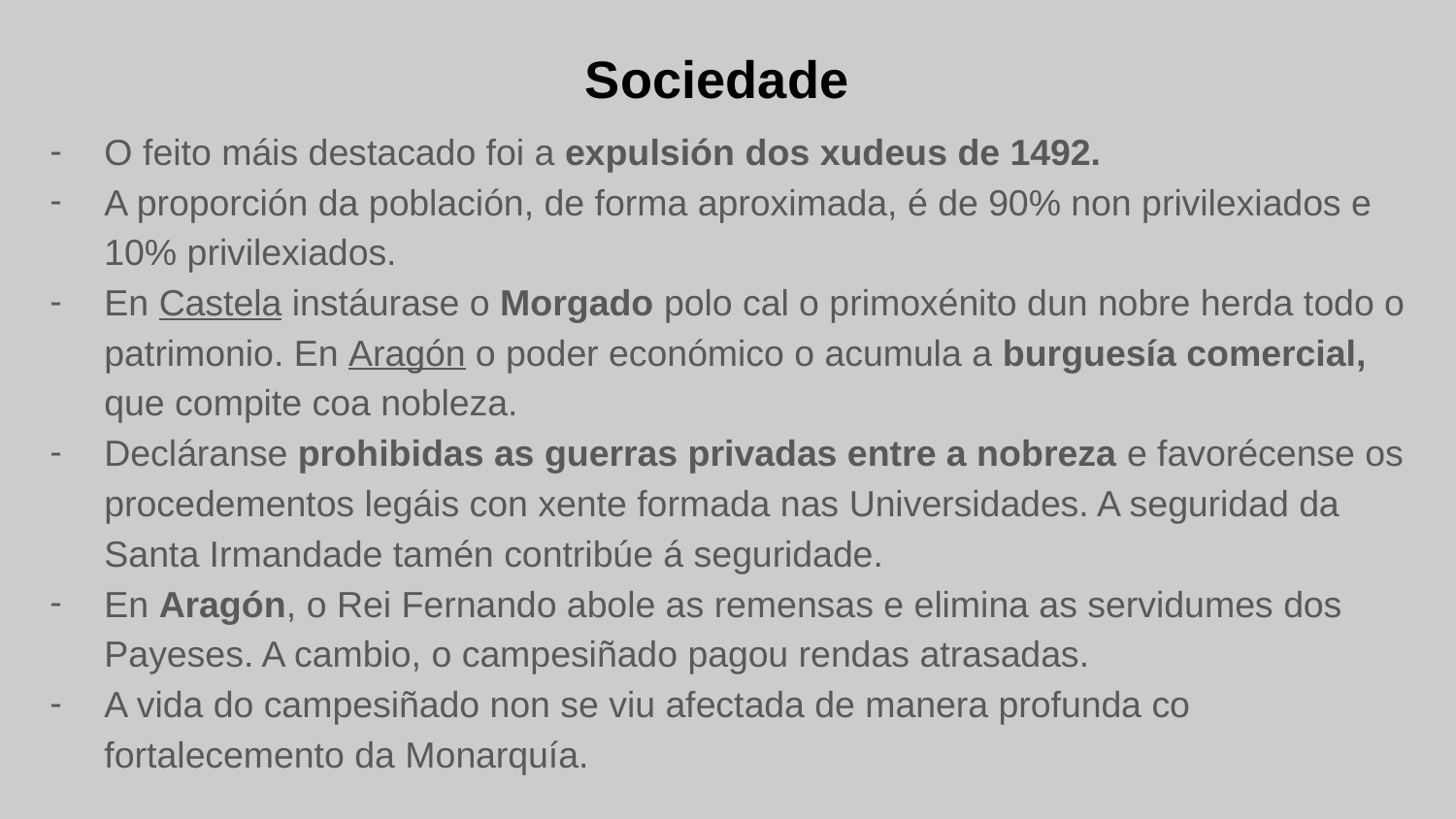

Sociedade
O feito máis destacado foi a expulsión dos xudeus de 1492.
A proporción da población, de forma aproximada, é de 90% non privilexiados e 10% privilexiados.
En Castela instáurase o Morgado polo cal o primoxénito dun nobre herda todo o patrimonio. En Aragón o poder económico o acumula a burguesía comercial, que compite coa nobleza.
Decláranse prohibidas as guerras privadas entre a nobreza e favorécense os procedementos legáis con xente formada nas Universidades. A seguridad da Santa Irmandade tamén contribúe á seguridade.
En Aragón, o Rei Fernando abole as remensas e elimina as servidumes dos Payeses. A cambio, o campesiñado pagou rendas atrasadas.
A vida do campesiñado non se viu afectada de manera profunda co fortalecemento da Monarquía.